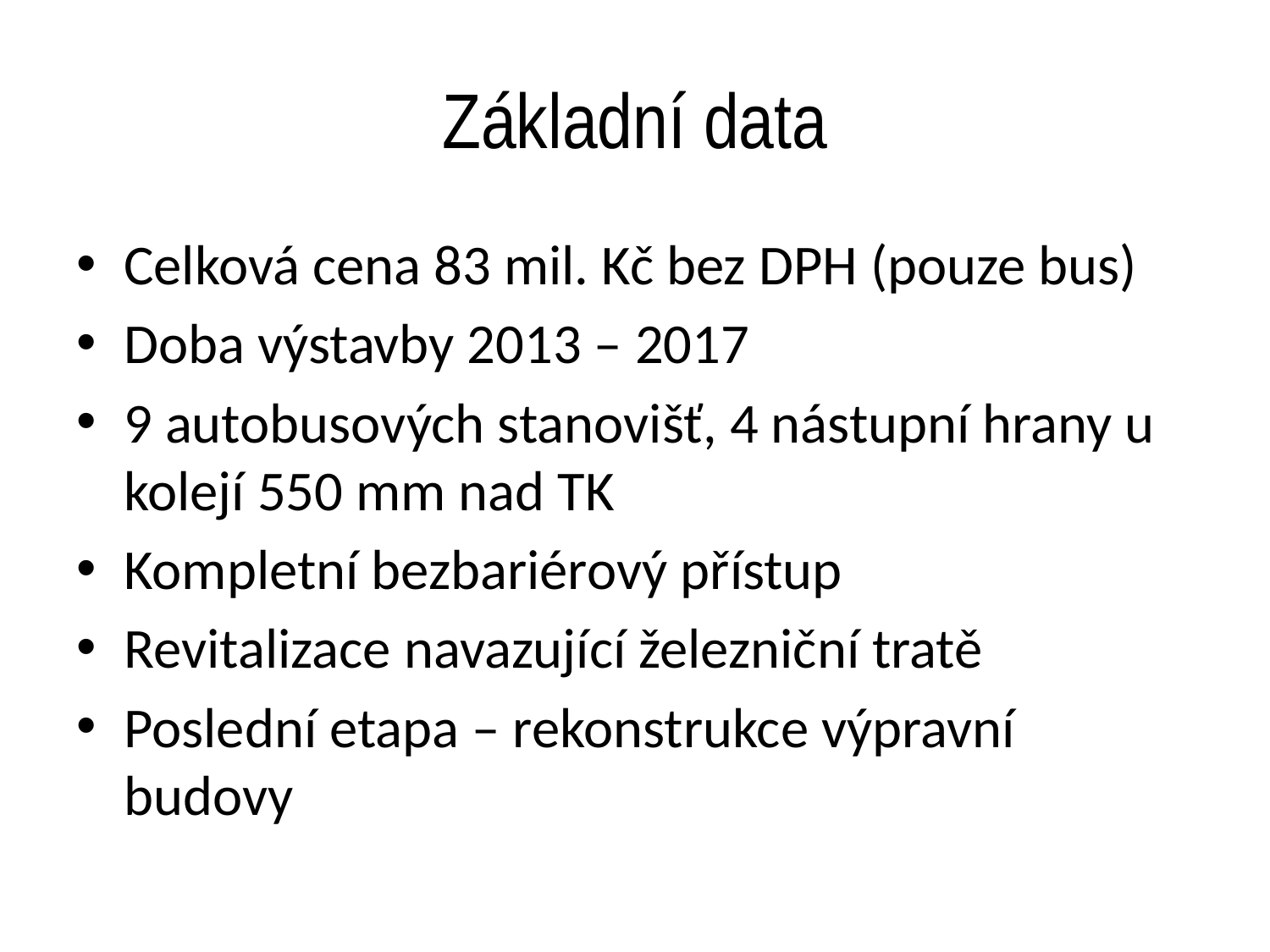

# Základní data
Celková cena 83 mil. Kč bez DPH (pouze bus)
Doba výstavby 2013 – 2017
9 autobusových stanovišť, 4 nástupní hrany u kolejí 550 mm nad TK
Kompletní bezbariérový přístup
Revitalizace navazující železniční tratě
Poslední etapa – rekonstrukce výpravní budovy